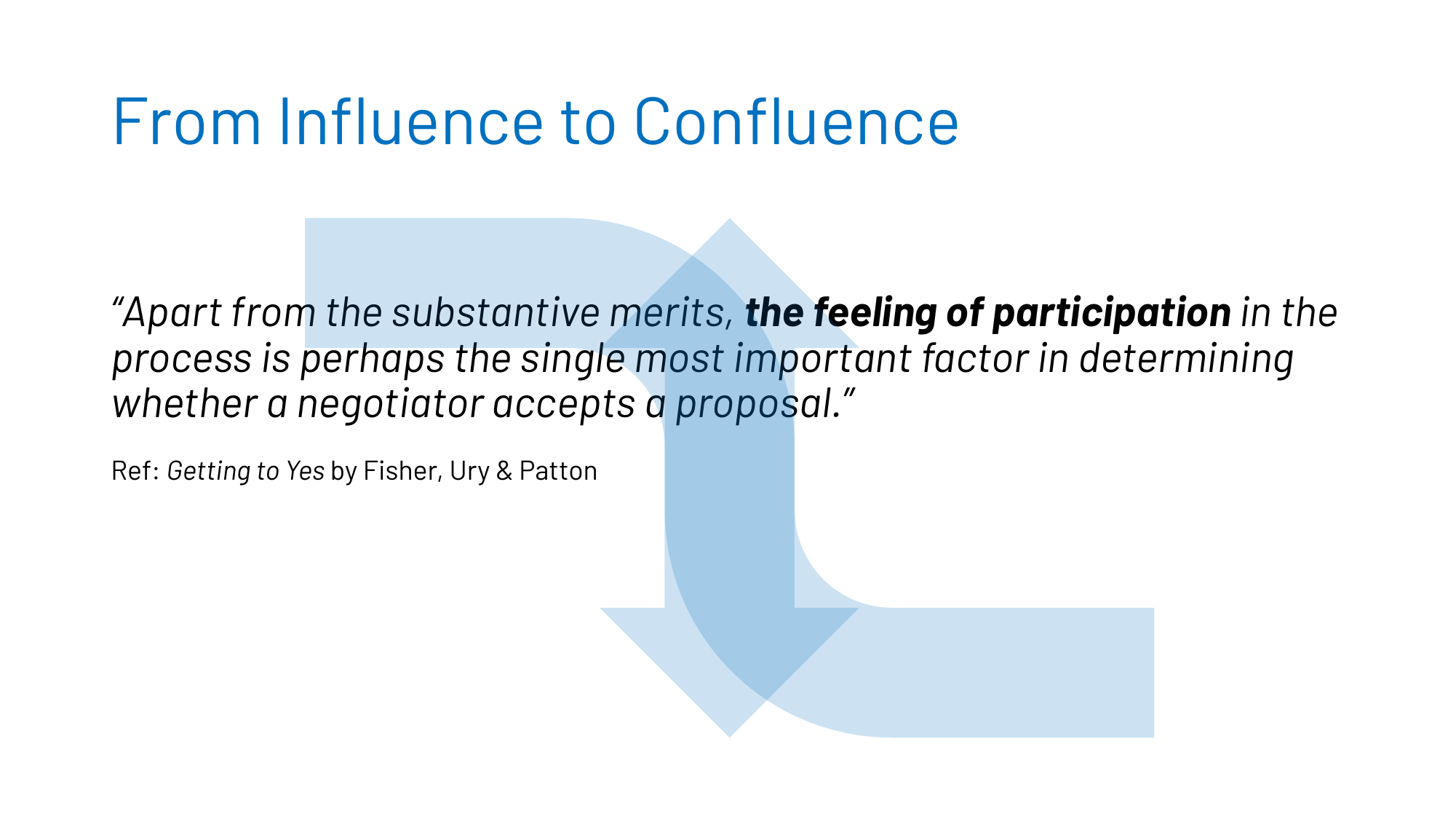

# From Influence to Confluence

“Apart from the substantive merits, the feeling of participation in the process is perhaps the single most important factor in determining whether a negotiator accepts a proposal.”
Ref: Getting to Yes by Fisher, Ury & Patton